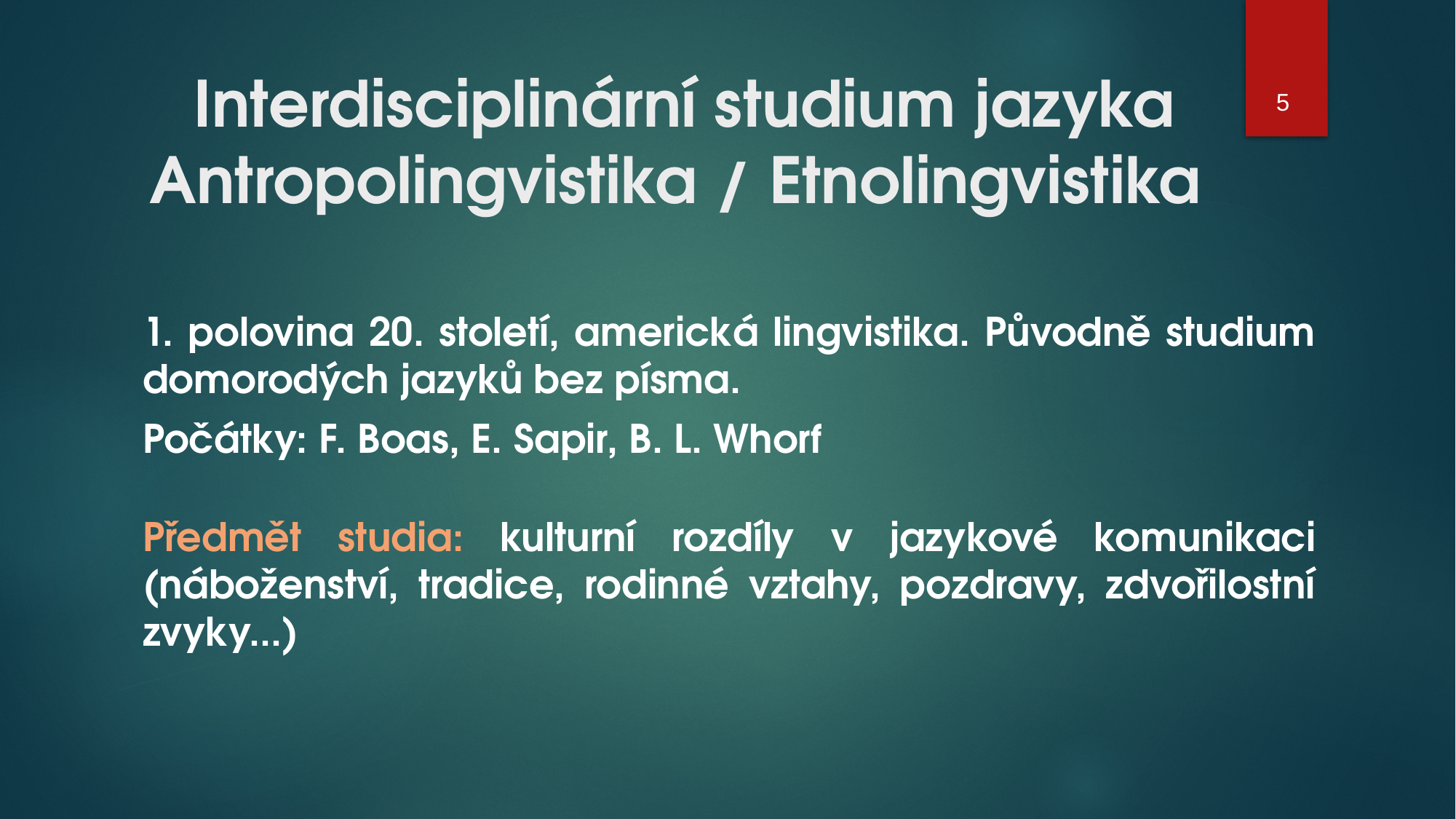

# Interdisciplinární studium jazyka Antropolingvistika / Etnolingvistika
5

1. polovina 20. století, americká lingvistika. Původně studium domorodých jazyků bez písma.
Počátky: F. Boas, E. Sapir, B. L. Whorf

Předmět studia: kulturní rozdíly v jazykové komunikaci (náboženství, tradice, rodinné vztahy, pozdravy, zdvořilostní zvyky...)